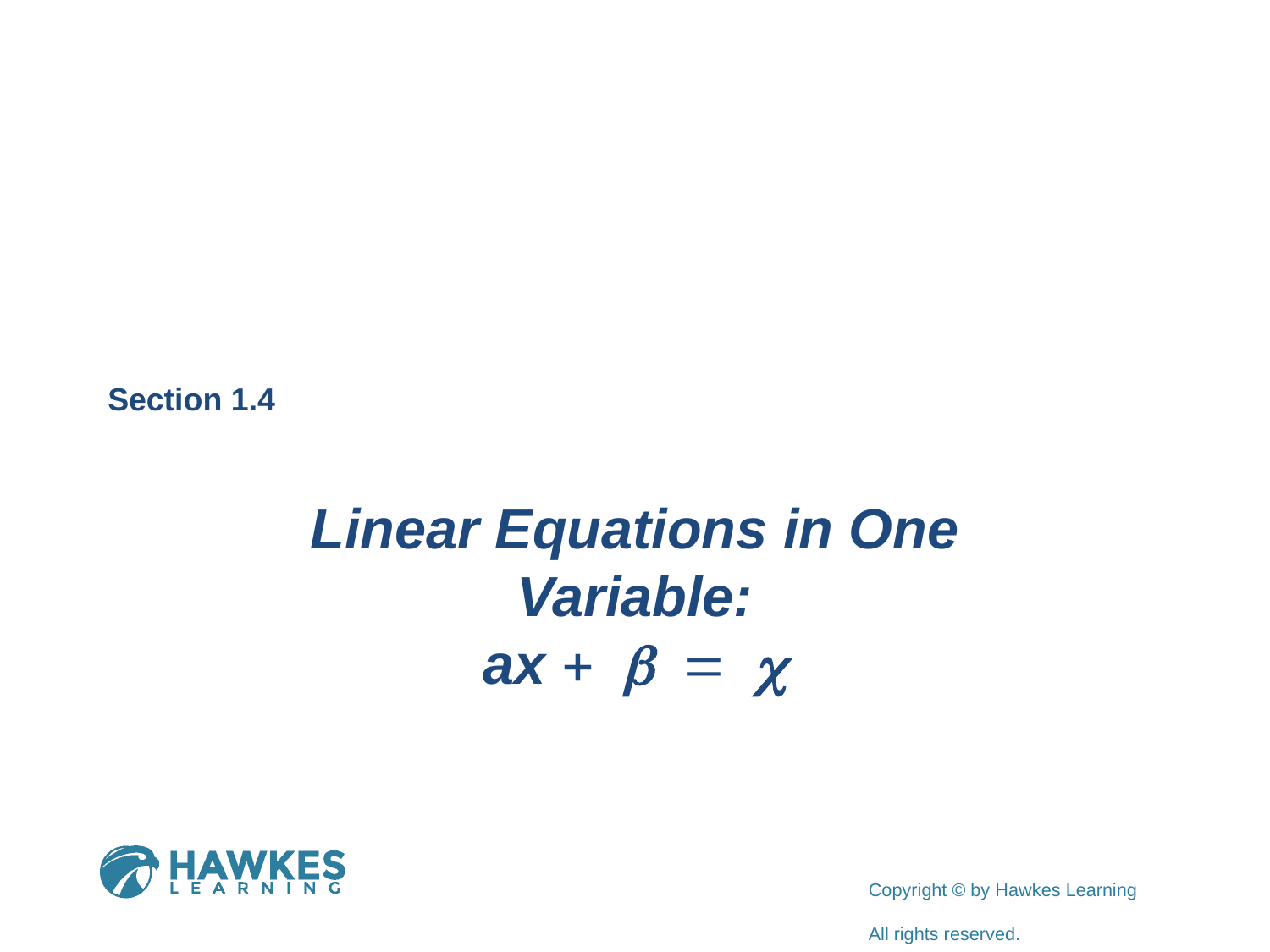

Section 1.4
Linear Equations in One Variable:
ax + b = c